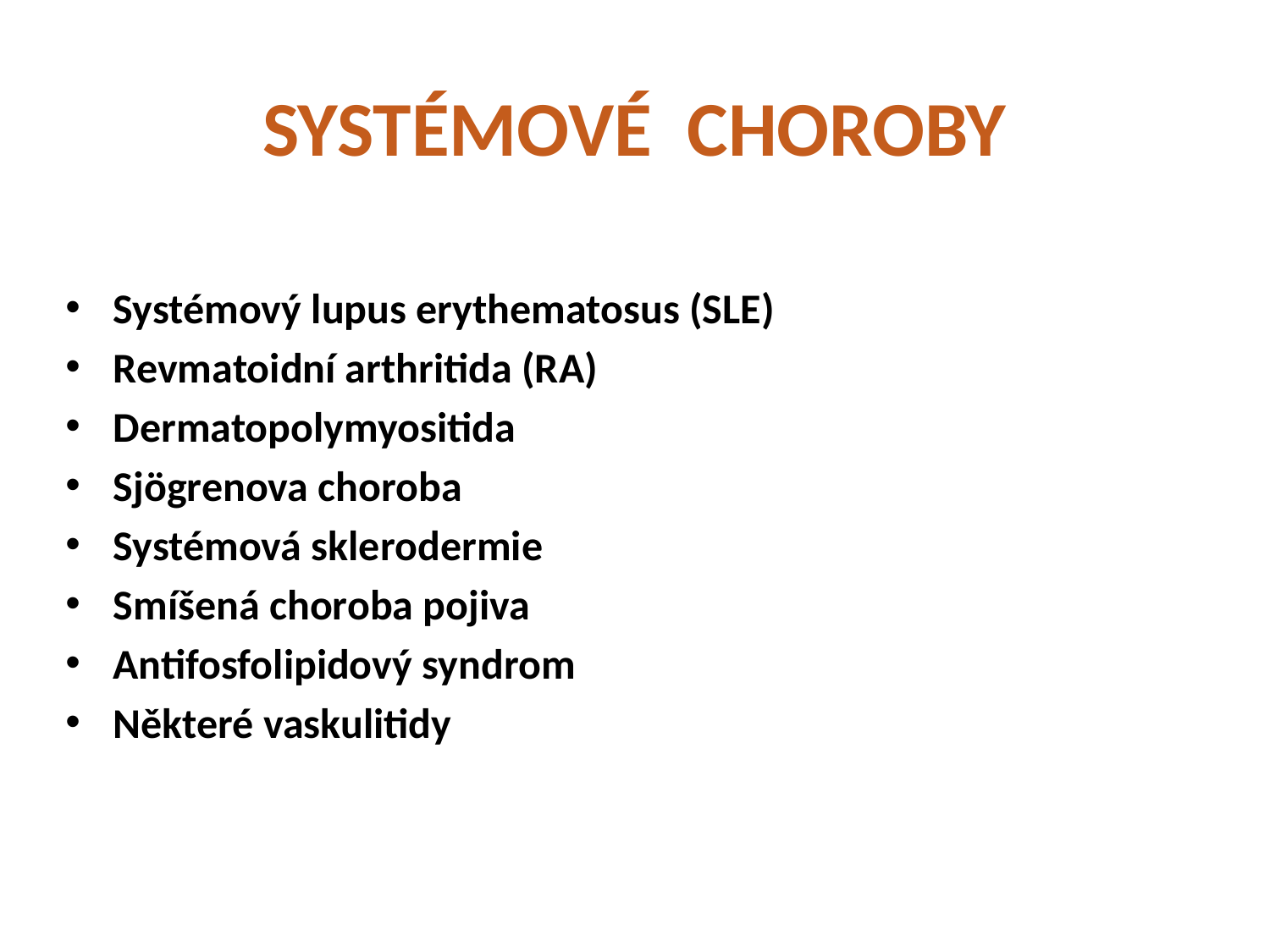

SYSTÉMOVÉ  CHOROBY
Systémový lupus erythematosus (SLE)
Revmatoidní arthritida (RA)
Dermatopolymyositida
Sjögrenova choroba
Systémová sklerodermie
Smíšená choroba pojiva
Antifosfolipidový syndrom
Některé vaskulitidy